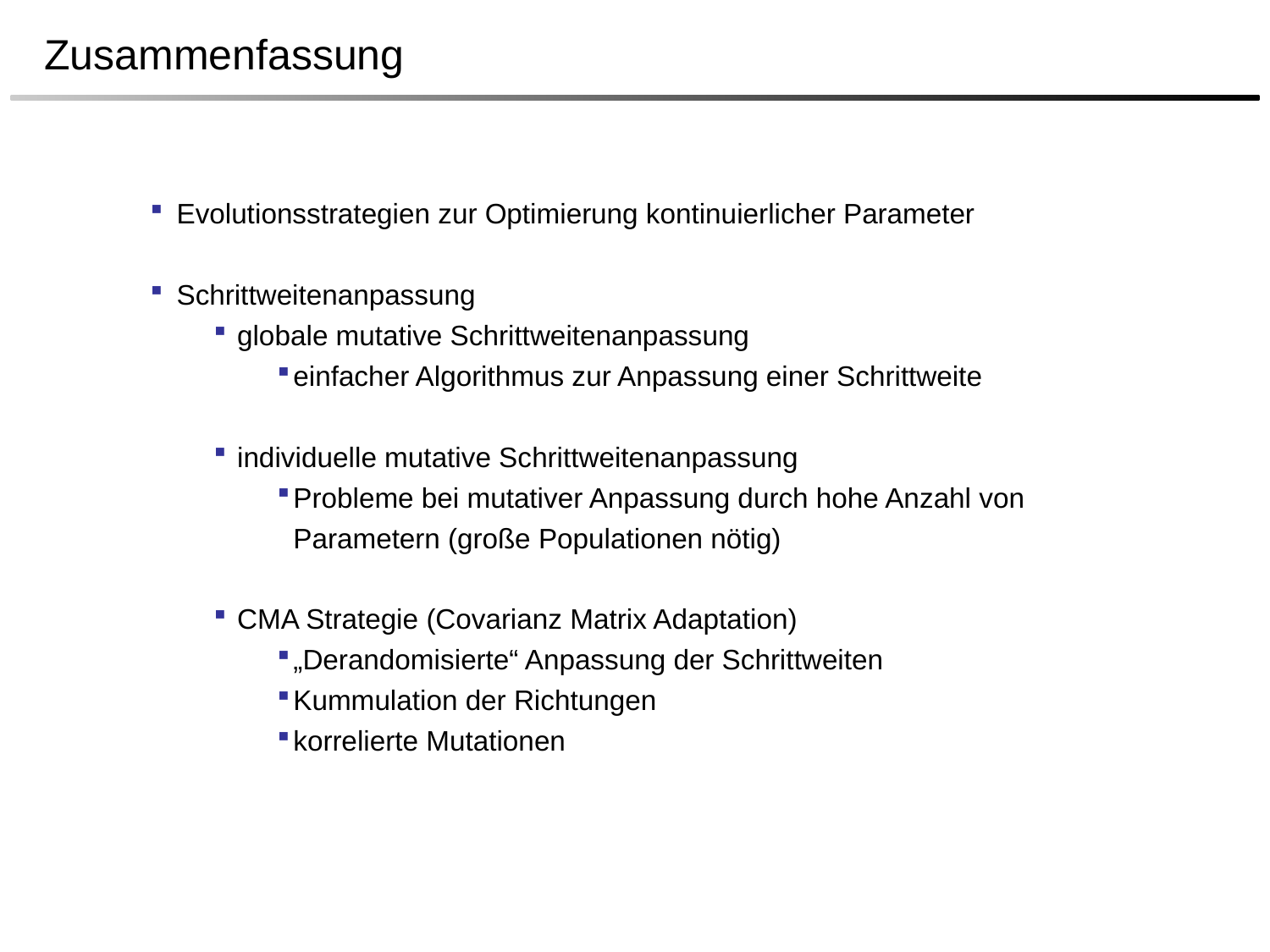

# Zusammenfassung

Evolutionsstrategien zur Optimierung kontinuierlicher Parameter

Schrittweitenanpassung
globale mutative Schrittweitenanpassung
einfacher Algorithmus zur Anpassung einer Schrittweite

individuelle mutative Schrittweitenanpassung
Probleme bei mutativer Anpassung durch hohe Anzahl von Parametern (große Populationen nötig)

CMA Strategie (Covarianz Matrix Adaptation)
„Derandomisierte“ Anpassung der Schrittweiten
Kummulation der Richtungen
korrelierte Mutationen